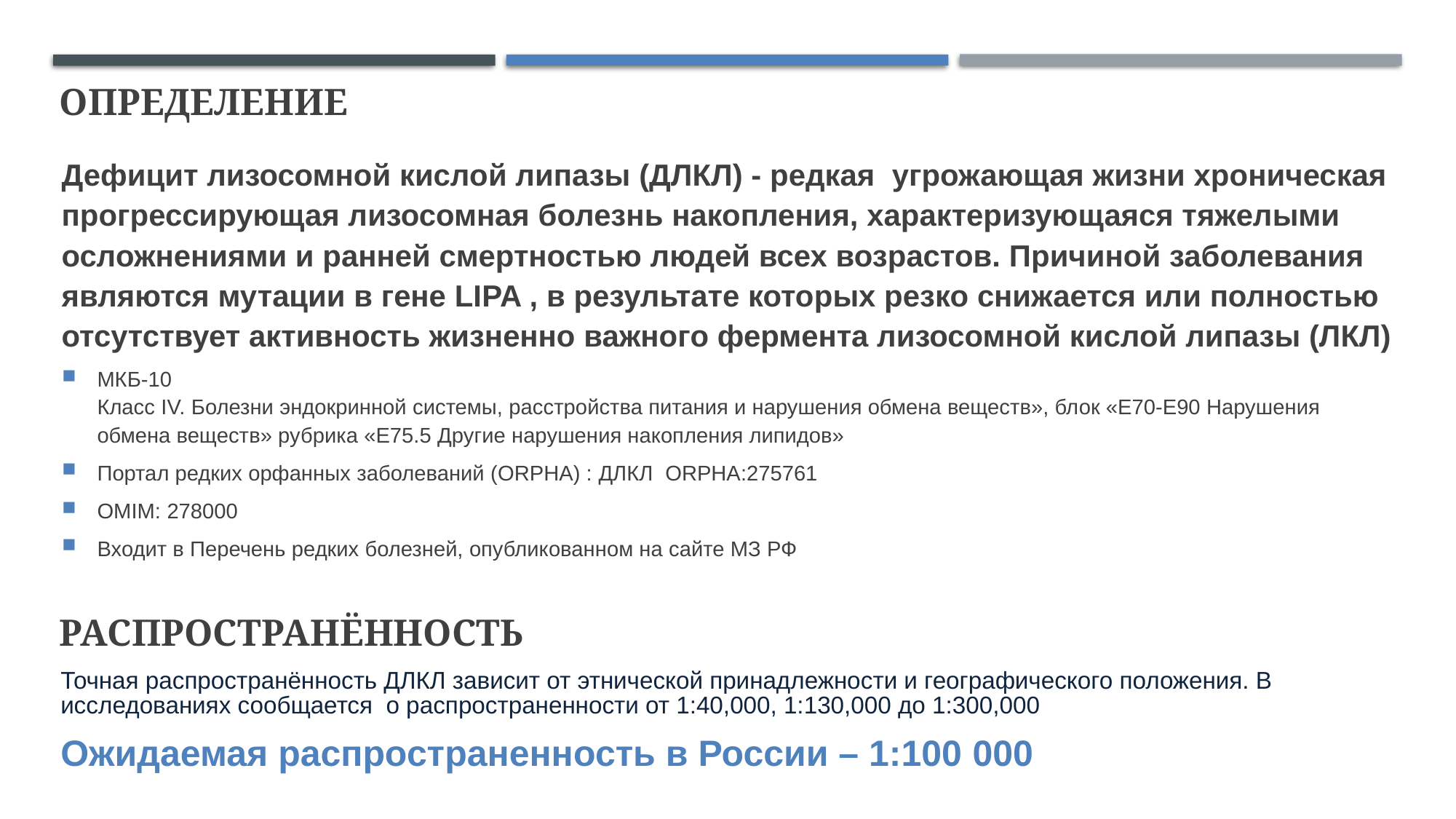

# Определение
Дефицит лизосомной кислой липазы (ДЛКЛ) - редкая  угрожающая жизни хроническая прогрессирующая лизосомная болезнь накопления, характеризующаяся тяжелыми осложнениями и ранней смертностью людей всех возрастов. Причиной заболевания являются мутации в гене LIPA , в результате которых резко снижается или полностью отсутствует активность жизненно важного фермента лизосомной кислой липазы (ЛКЛ)
МКБ-10
Класс IV. Болезни эндокринной системы, расстройства питания и нарушения обмена веществ», блок «Е70-Е90 Нарушения обмена веществ» рубрика «E75.5 Другие нарушения накопления липидов»
Портал редких орфанных заболеваний (ORPHA) : ДЛКЛ  ORPHA:275761
OMIM: 278000
Входит в Перечень редких болезней, опубликованном на сайте МЗ РФ

РАСПРОСТРАНЁННОСТЬ
Точная распространённость ДЛКЛ зависит от этнической принадлежности и географического положения. В исследованиях сообщается  о распространенности от 1:40,000, 1:130,000 до 1:300,000
Ожидаемая распространенность в России – 1:100 000